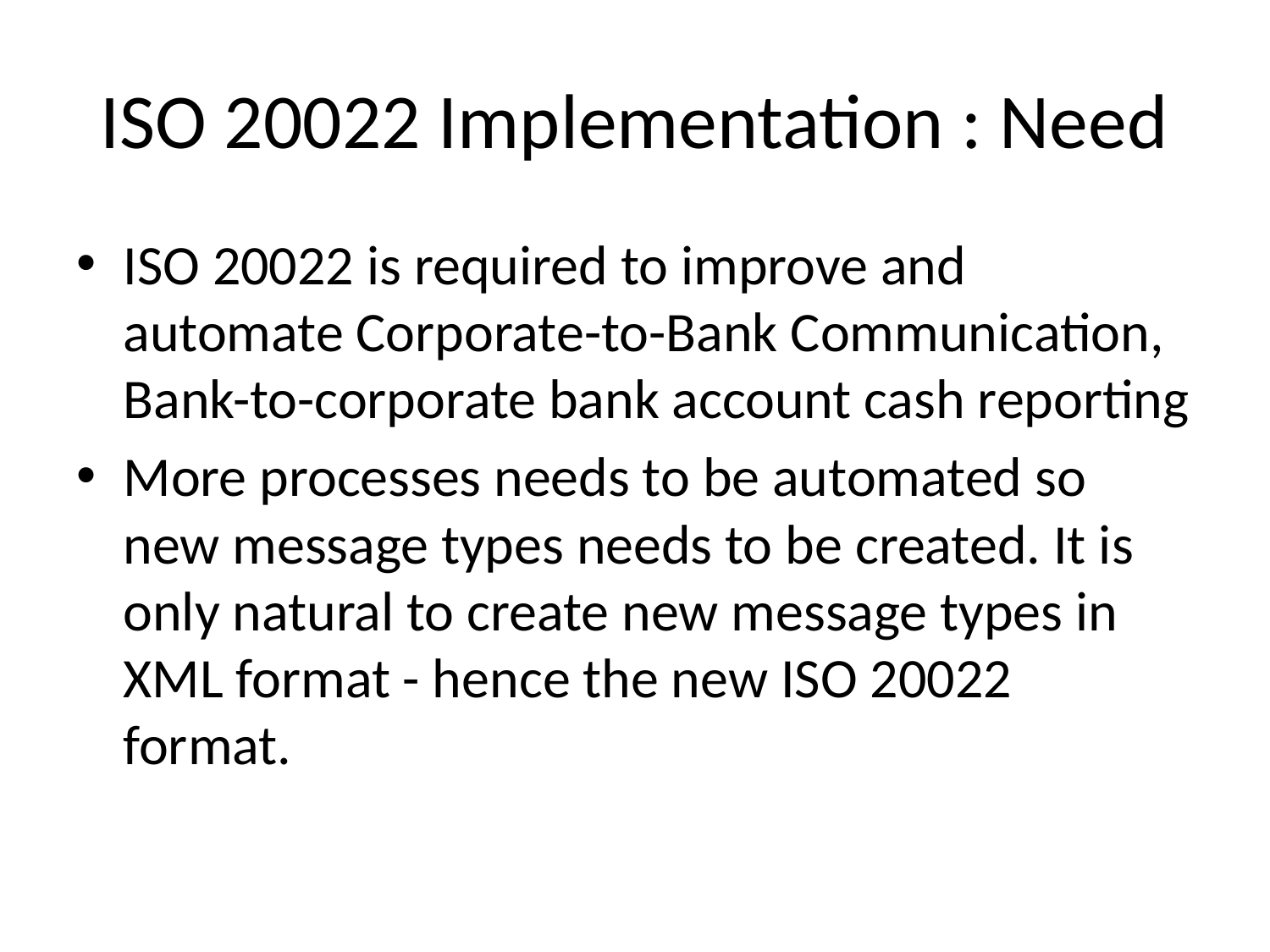

# ISO 20022 Implementation : Need
ISO 20022 is required to improve and automate Corporate-to-Bank Communication, Bank-to-corporate bank account cash reporting
More processes needs to be automated so new message types needs to be created. It is only natural to create new message types in XML format - hence the new ISO 20022 format.